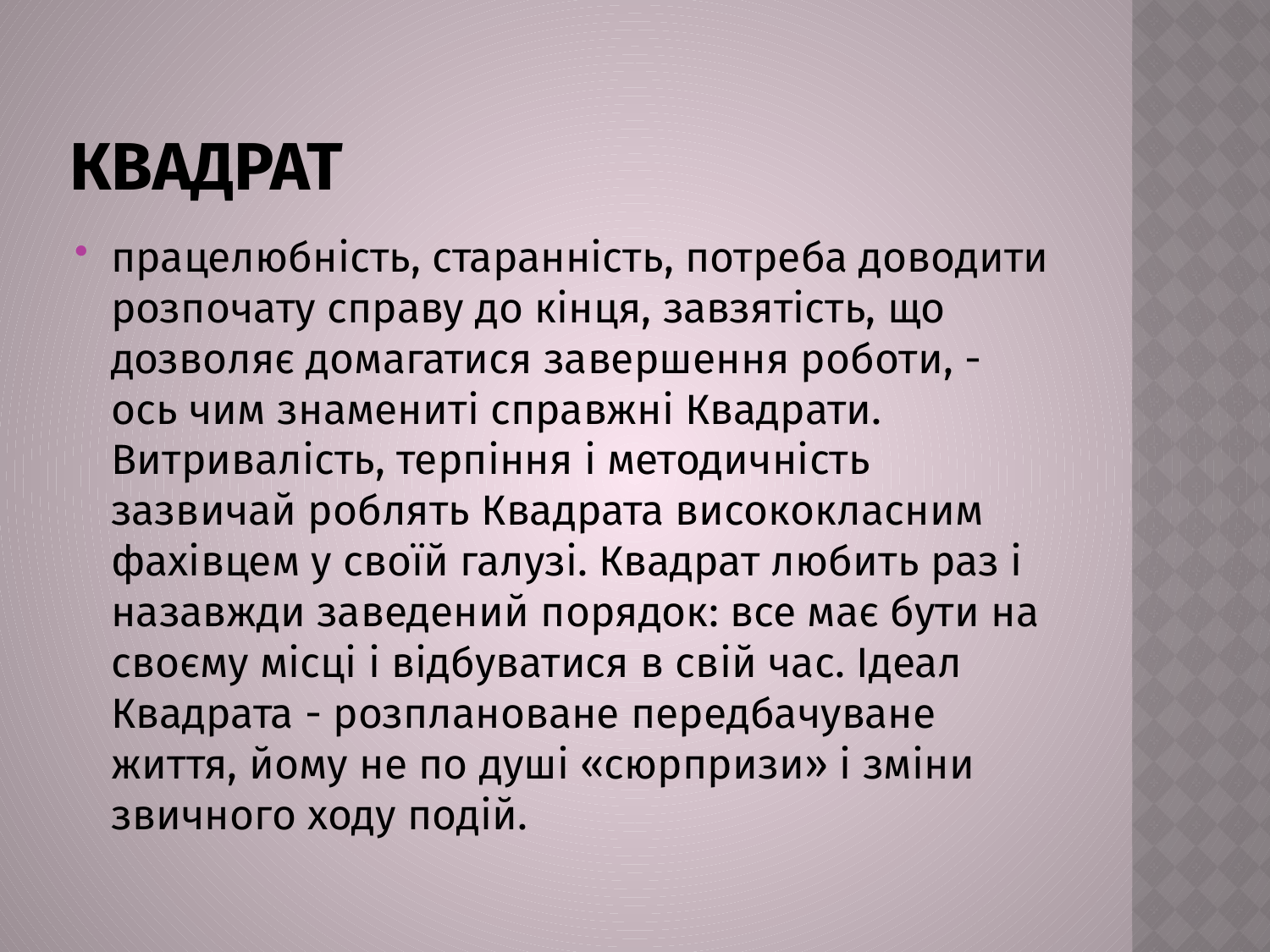

# Квадрат
працелюбність, старанність, потреба доводити розпочату справу до кінця, завзятість, що дозволяє домагатися завершення роботи, - ось чим знамениті справжні Квадрати. Витривалість, терпіння і методичність зазвичай роблять Квадрата висококласним фахівцем у своїй галузі. Квадрат любить раз і назавжди заведений порядок: все має бути на своєму місці і відбуватися в свій час. Ідеал Квадрата - розплановане передбачуване життя, йому не по душі «сюрпризи» і зміни звичного ходу подій.